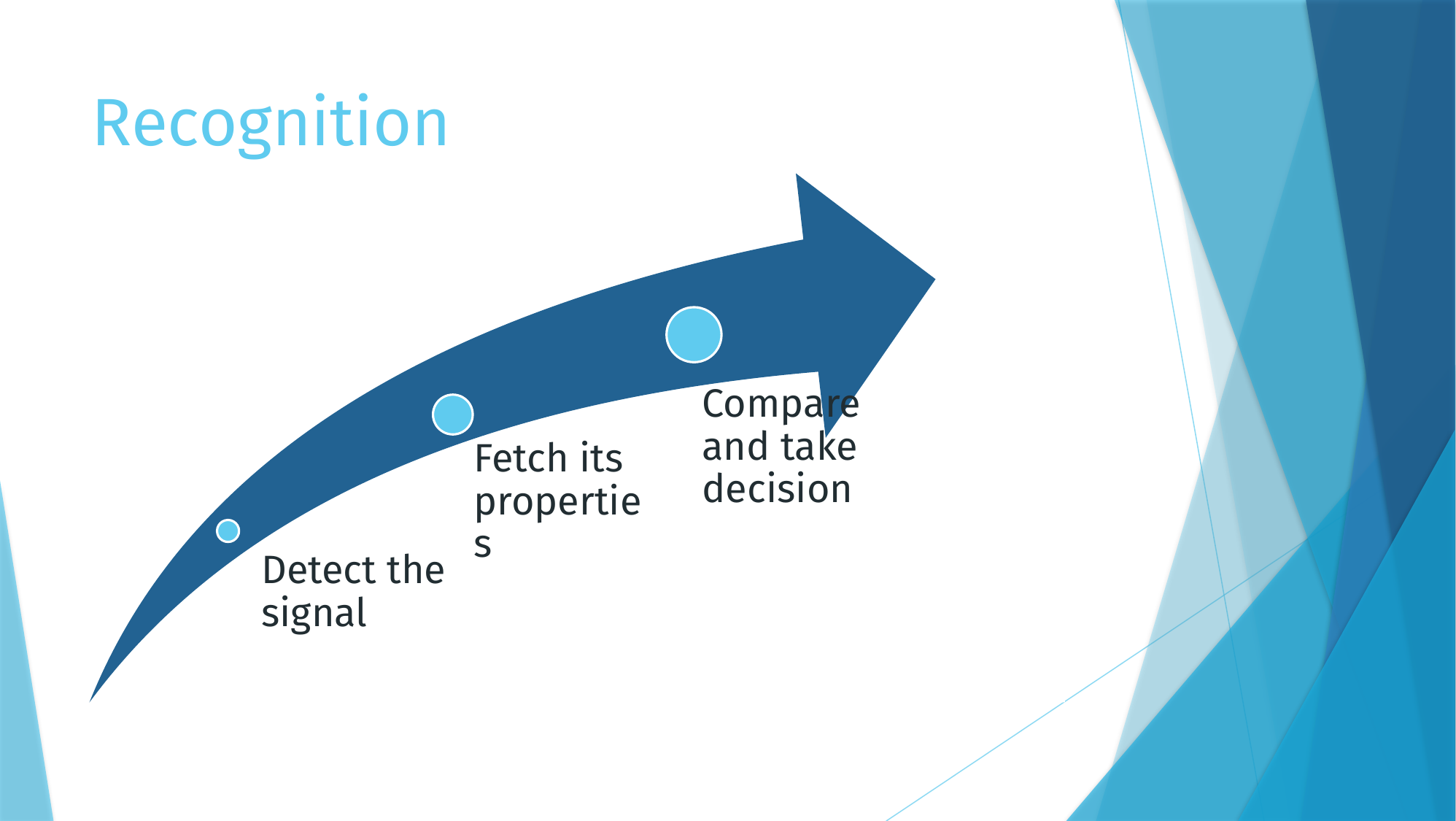

# Recognition
Detect the signal
Fetch its properties
Compare and take decision